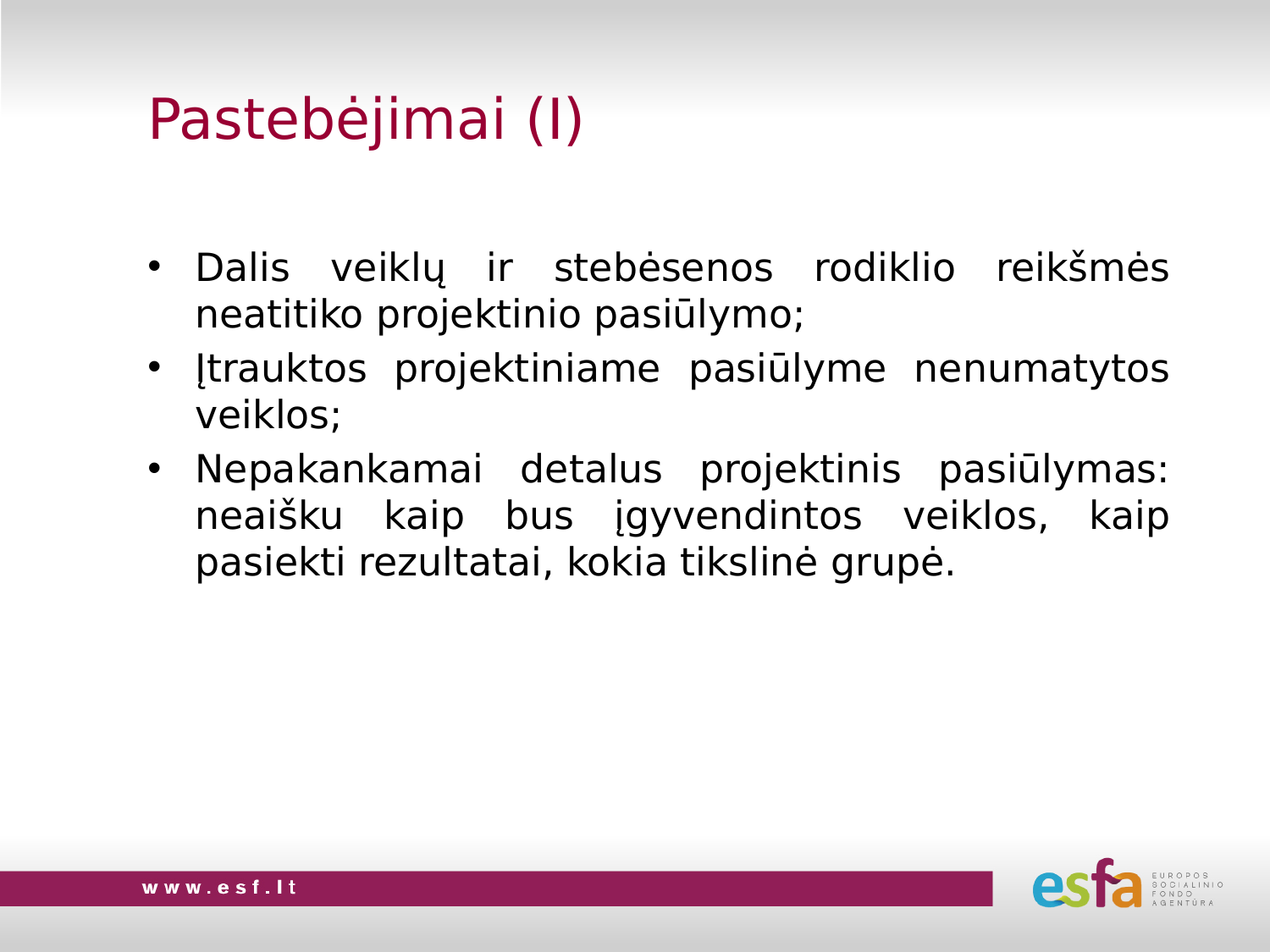

# Pastebėjimai (I)

Dalis veiklų ir stebėsenos rodiklio reikšmės neatitiko projektinio pasiūlymo;
Įtrauktos projektiniame pasiūlyme nenumatytos veiklos;
Nepakankamai detalus projektinis pasiūlymas: neaišku kaip bus įgyvendintos veiklos, kaip pasiekti rezultatai, kokia tikslinė grupė.